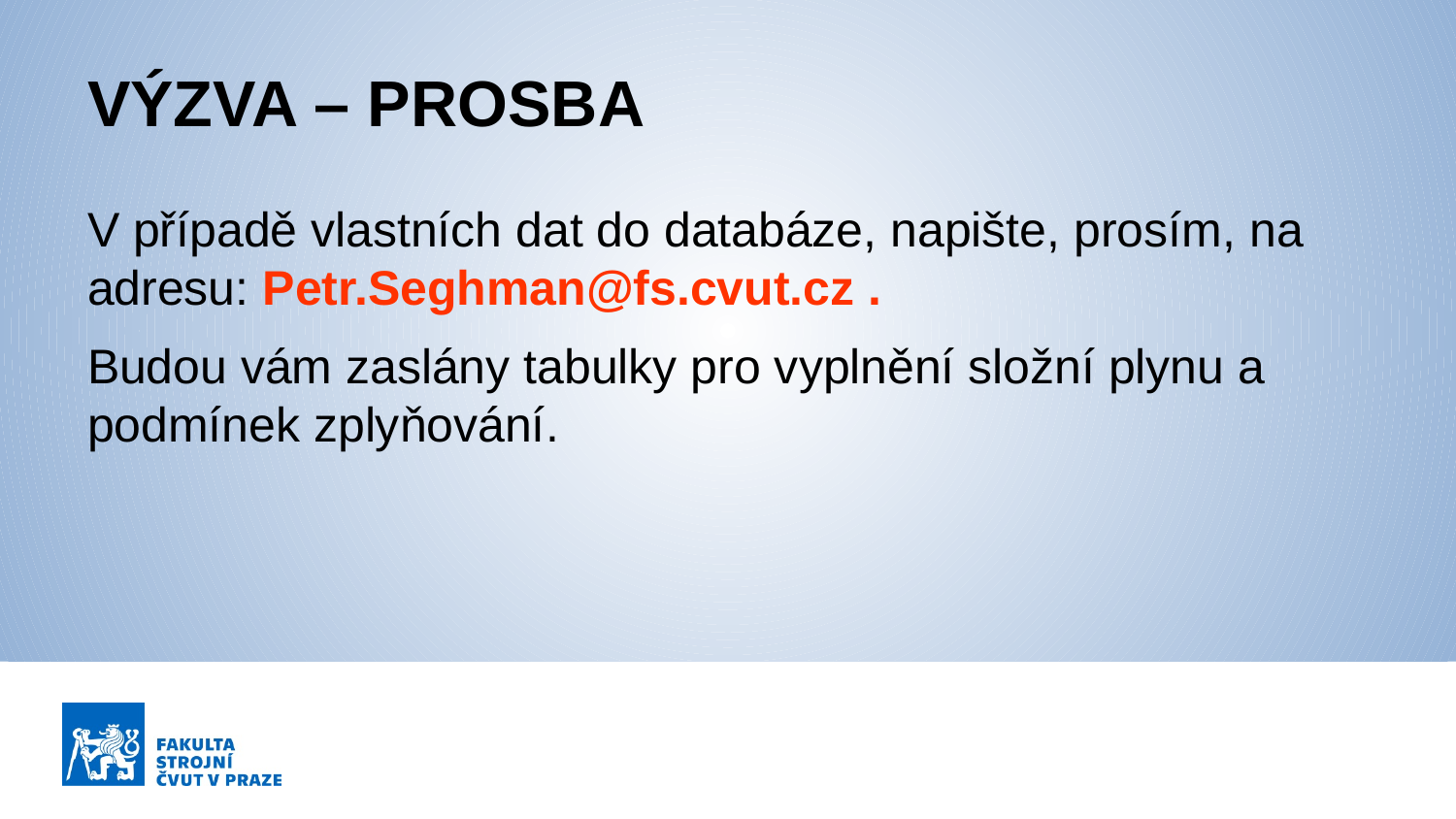

# VÝZVA – PROSBA
V případě vlastních dat do databáze, napište, prosím, na adresu: Petr.Seghman@fs.cvut.cz .
Budou vám zaslány tabulky pro vyplnění složní plynu a podmínek zplyňování.